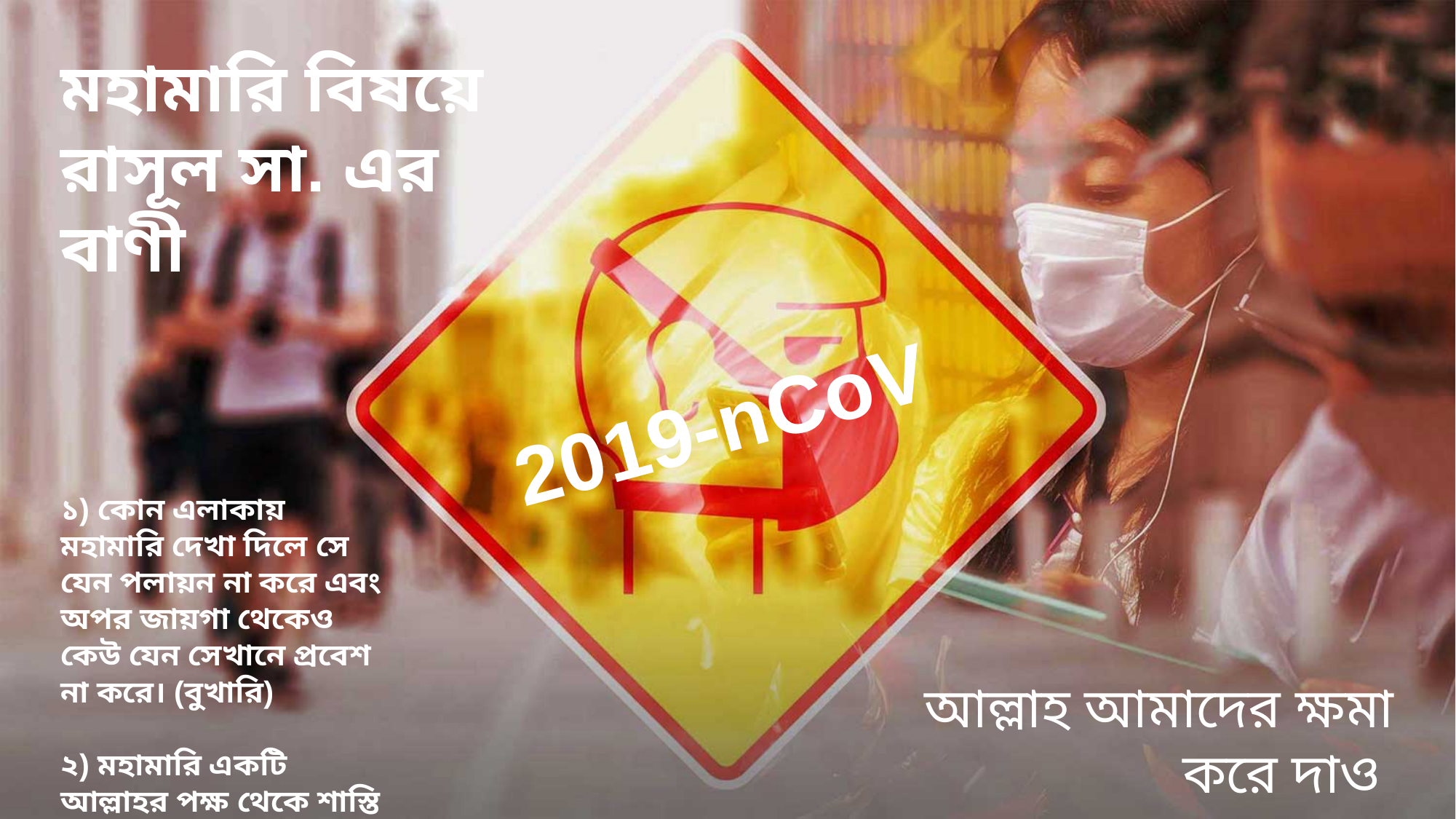

মহামারি বিষয়ে রাসূল সা. এর বাণী
2019-nCoV
১) কোন এলাকায় মহামারি দেখা দিলে সে যেন পলায়ন না করে এবং অপর জায়গা থেকেও কেউ যেন সেখানে প্রবেশ না করে। (বুখারি)

২) মহামারি একটি আল্লাহর পক্ষ থেকে শাস্তি তবে মসলিমদের জন্য রহমত।
আল্লাহ আমাদের ক্ষমা করে দাও